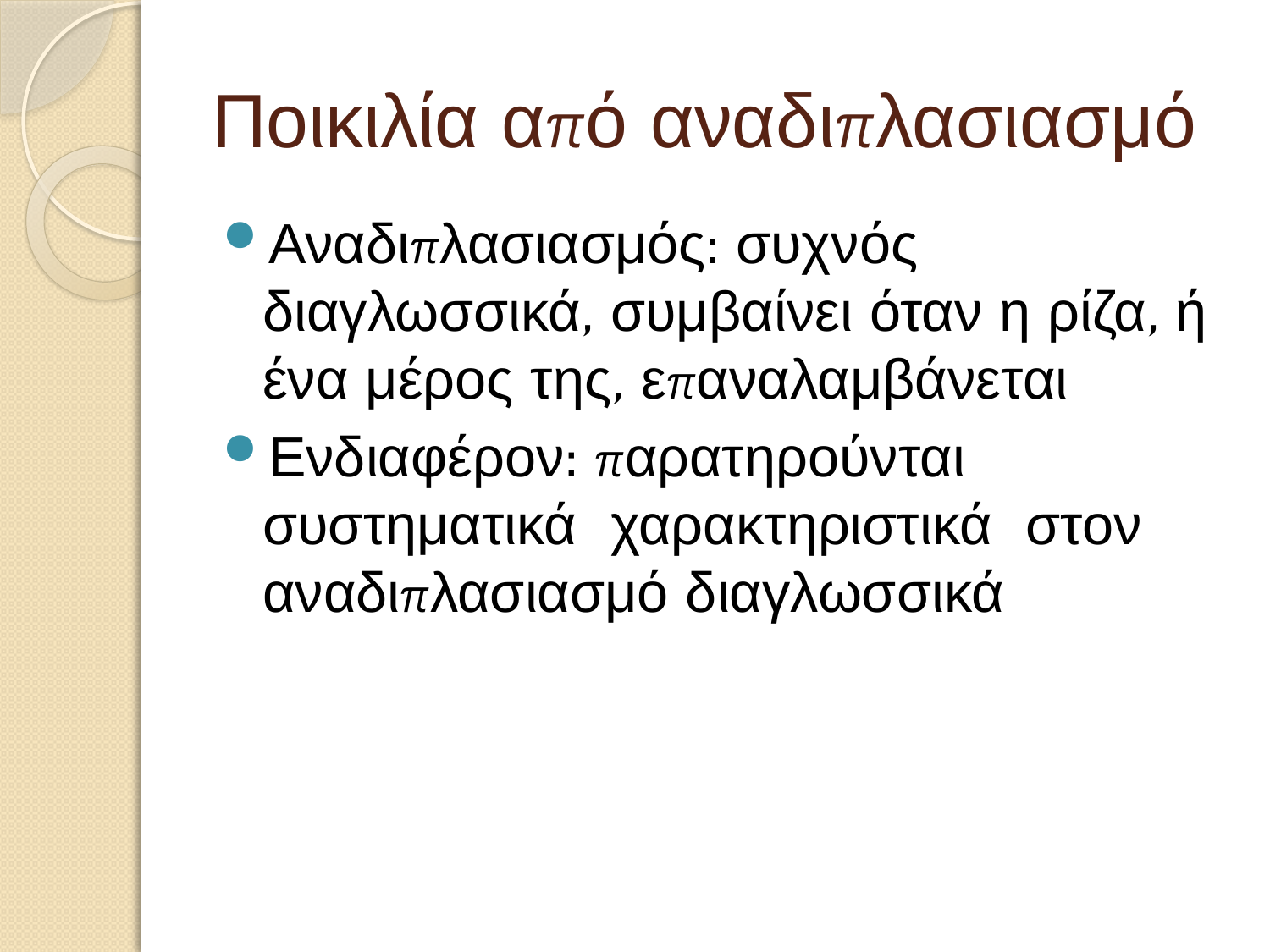

# Ποικιλία από αναδιπλασιασμό
Αναδιπλασιασμός: συχνός διαγλωσσικά, συμβαίνει όταν η ρίζα, ή ένα μέρος της, επαναλαμβάνεται
Ενδιαφέρον: παρατηρούνται συστηματικά  χαρακτηριστικά  στον αναδιπλασιασμό διαγλωσσικά